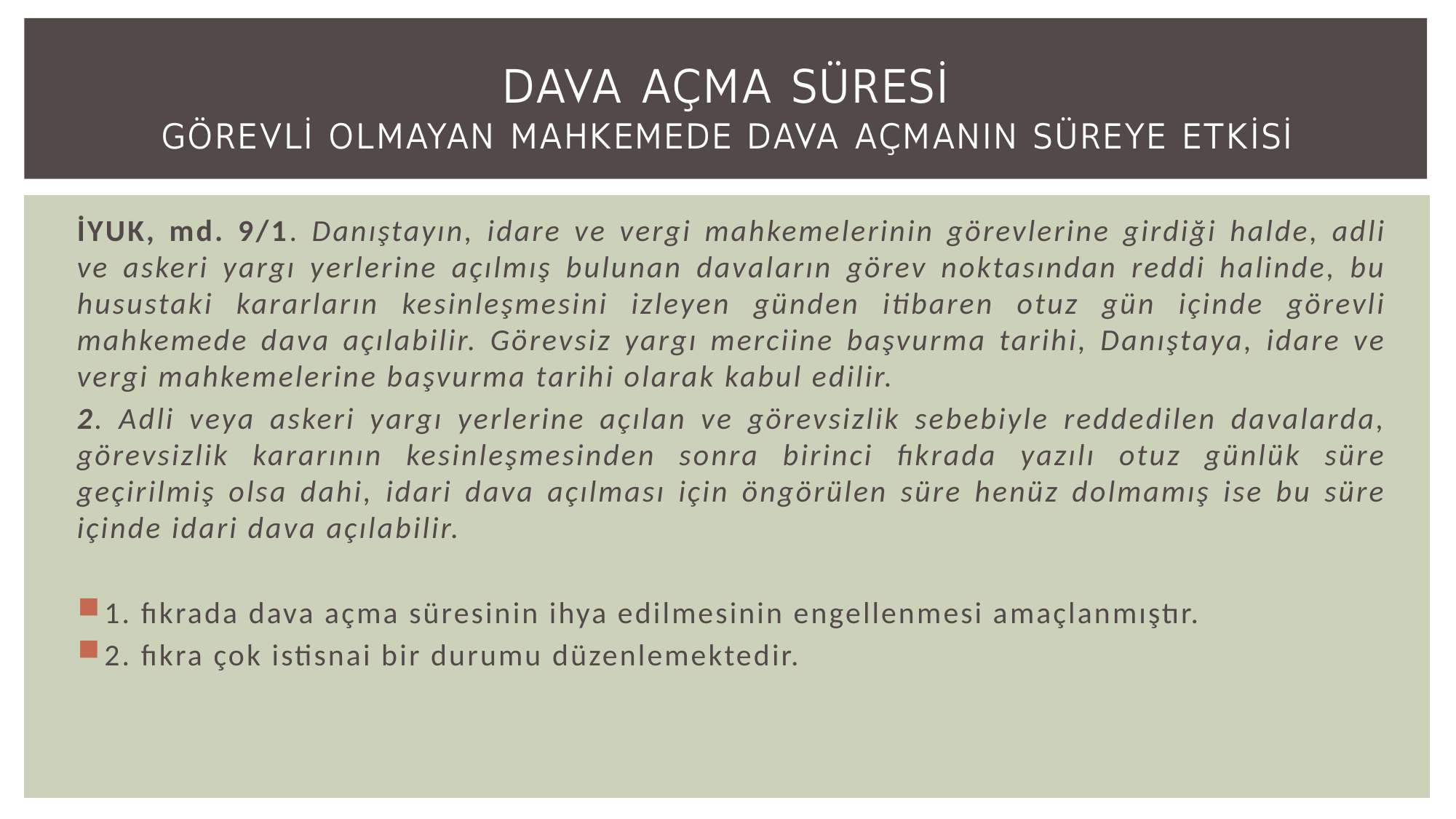

# DAVA AÇMA SÜRESİ GÖREVLİ OLMAYAN MAHKEMEDE DAVA AÇMAnıN SÜREYE ETKİSİ
İYUK, md. 9/1. Danıştayın, idare ve vergi mahkemelerinin görevlerine girdiği halde, adli ve askeri yargı yerlerine açılmış bulunan davaların görev noktasından reddi halinde, bu husustaki kararların kesinleşmesini izleyen günden itibaren otuz gün içinde görevli mahkemede dava açılabilir. Görevsiz yargı merciine başvurma tarihi, Danıştaya, idare ve vergi mahkemelerine başvurma tarihi olarak kabul edilir.
2. Adli veya askeri yargı yerlerine açılan ve görevsizlik sebebiyle reddedilen davalarda, görevsizlik kararının kesinleşmesinden sonra birinci fıkrada yazılı otuz günlük süre geçirilmiş olsa dahi, idari dava açılması için öngörülen süre henüz dolmamış ise bu süre içinde idari dava açılabilir.

1. fıkrada dava açma süresinin ihya edilmesinin engellenmesi amaçlanmıştır.
2. fıkra çok istisnai bir durumu düzenlemektedir.